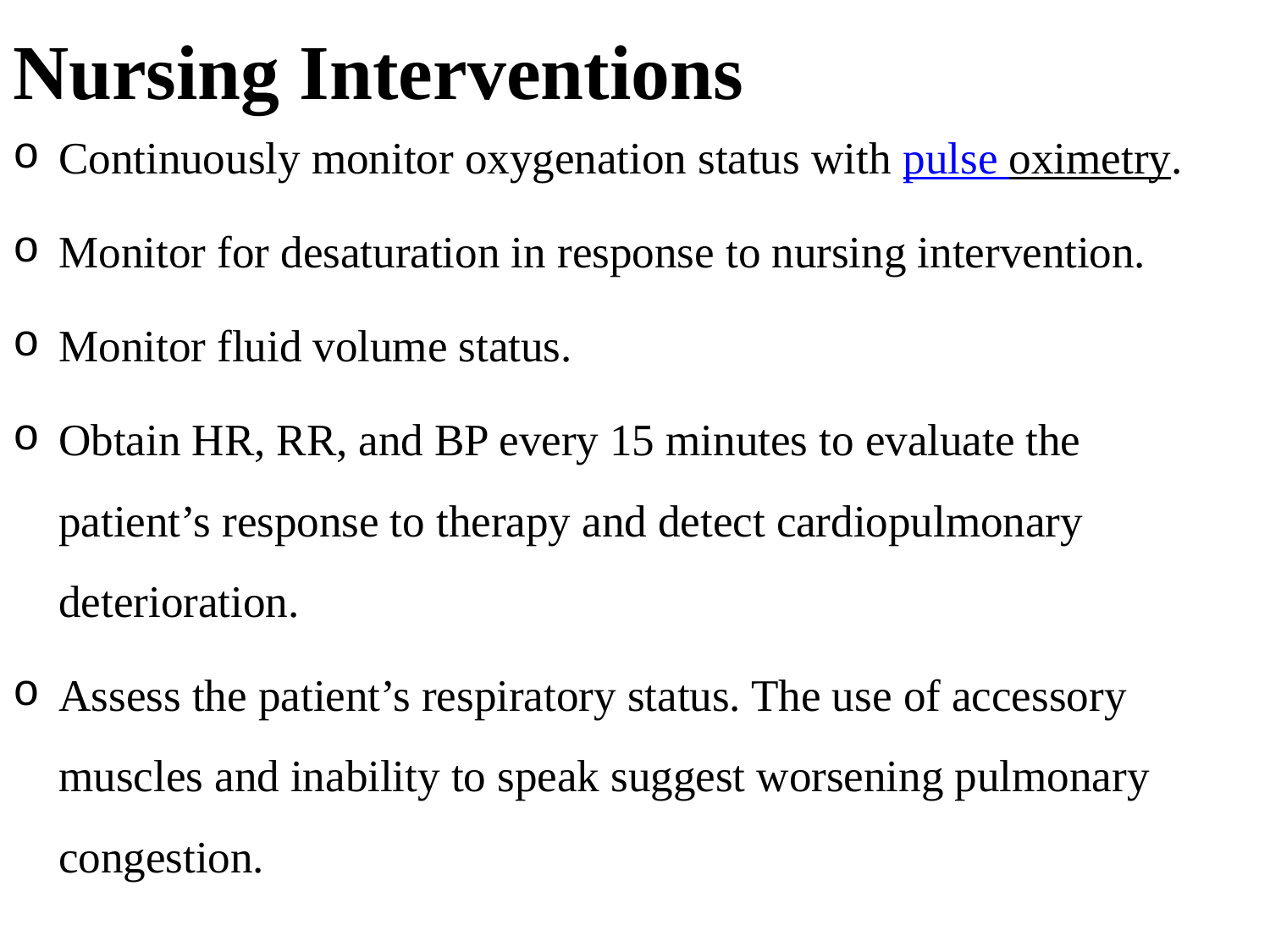

# Nursing Interventions
Continuously monitor oxygenation status with pulse oximetry.
Monitor for desaturation in response to nursing intervention.
Monitor fluid volume status.
Obtain HR, RR, and BP every 15 minutes to evaluate the patient’s response to therapy and detect cardiopulmonary deterioration.
Assess the patient’s respiratory status. The use of accessory muscles and inability to speak suggest worsening pulmonary congestion.